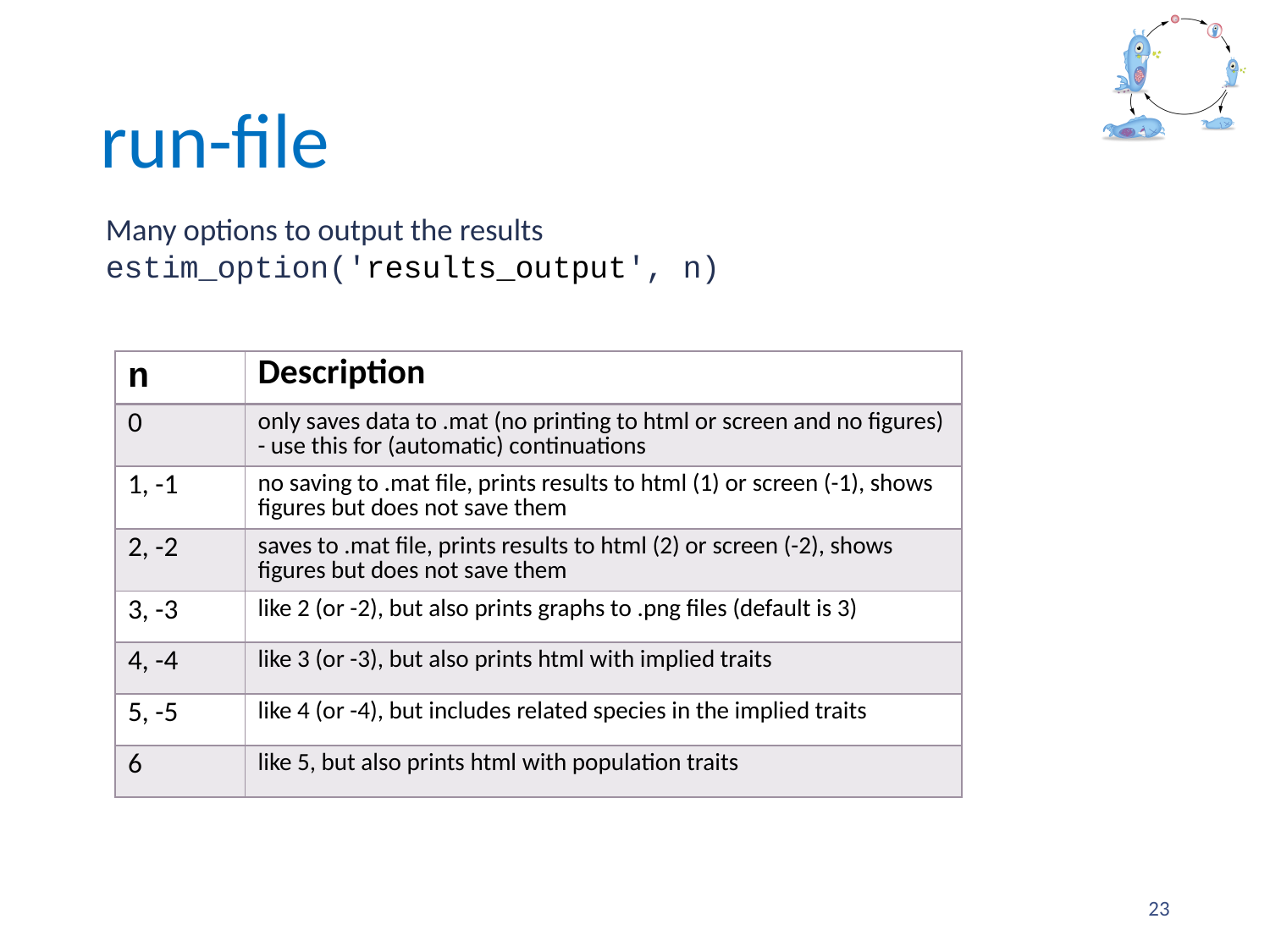

# run-file
Many options to output the results
estim_option('results_output', n)

| n | Description |
| --- | --- |
| 0 | only saves data to .mat (no printing to html or screen and no figures) - use this for (automatic) continuations |
| 1, -1 | no saving to .mat file, prints results to html (1) or screen (-1), shows figures but does not save them |
| 2, -2 | saves to .mat file, prints results to html (2) or screen (-2), shows figures but does not save them |
| 3, -3 | like 2 (or -2), but also prints graphs to .png files (default is 3) |
| 4, -4 | like 3 (or -3), but also prints html with implied traits |
| 5, -5 | like 4 (or -4), but includes related species in the implied traits |
| 6 | like 5, but also prints html with population traits |
23